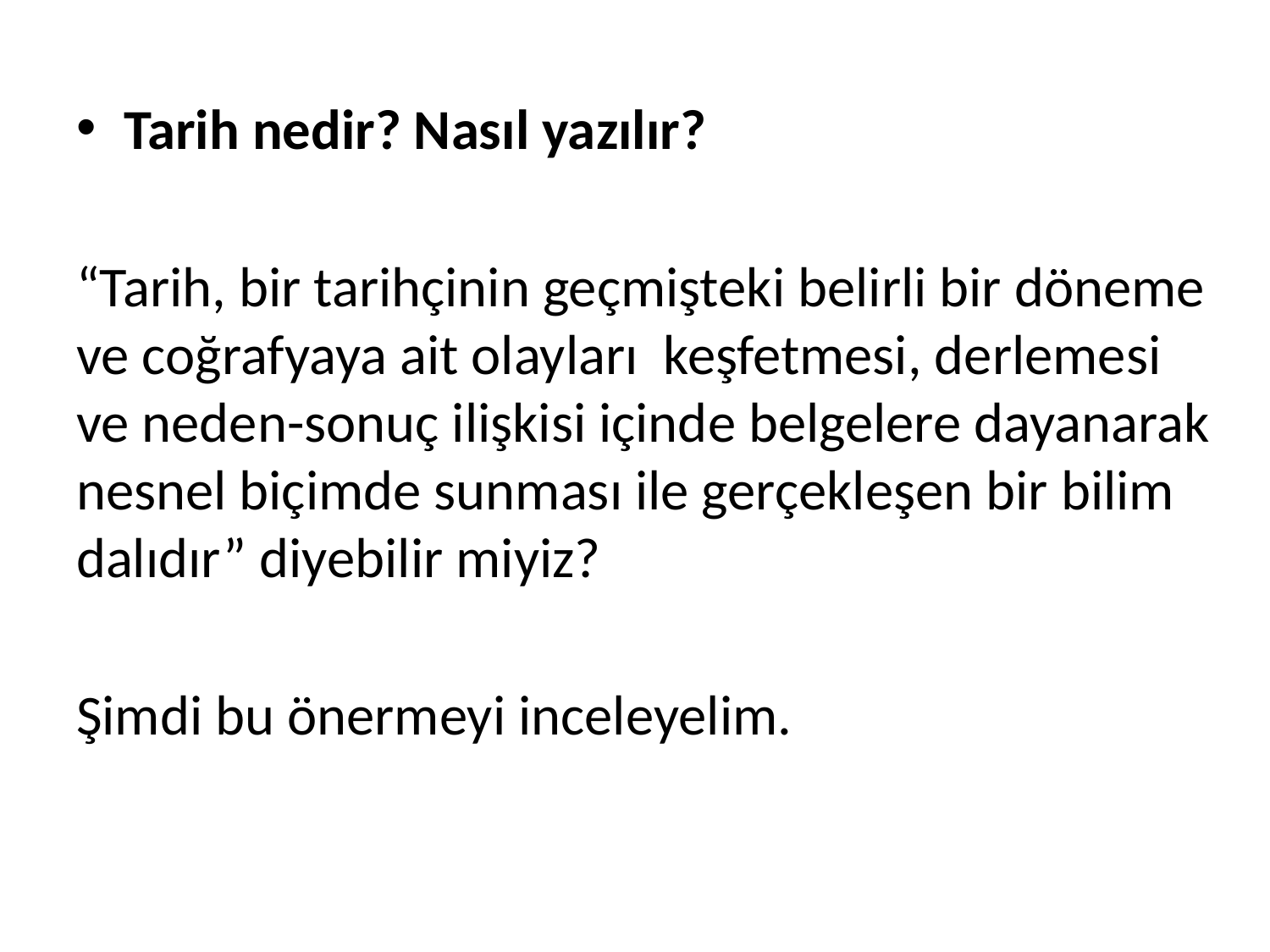

Tarih nedir? Nasıl yazılır?

“Tarih, bir tarihçinin geçmişteki belirli bir döneme ve coğrafyaya ait olayları  keşfetmesi, derlemesi ve neden-sonuç ilişkisi içinde belgelere dayanarak nesnel biçimde sunması ile gerçekleşen bir bilim dalıdır” diyebilir miyiz?

Şimdi bu önermeyi inceleyelim.